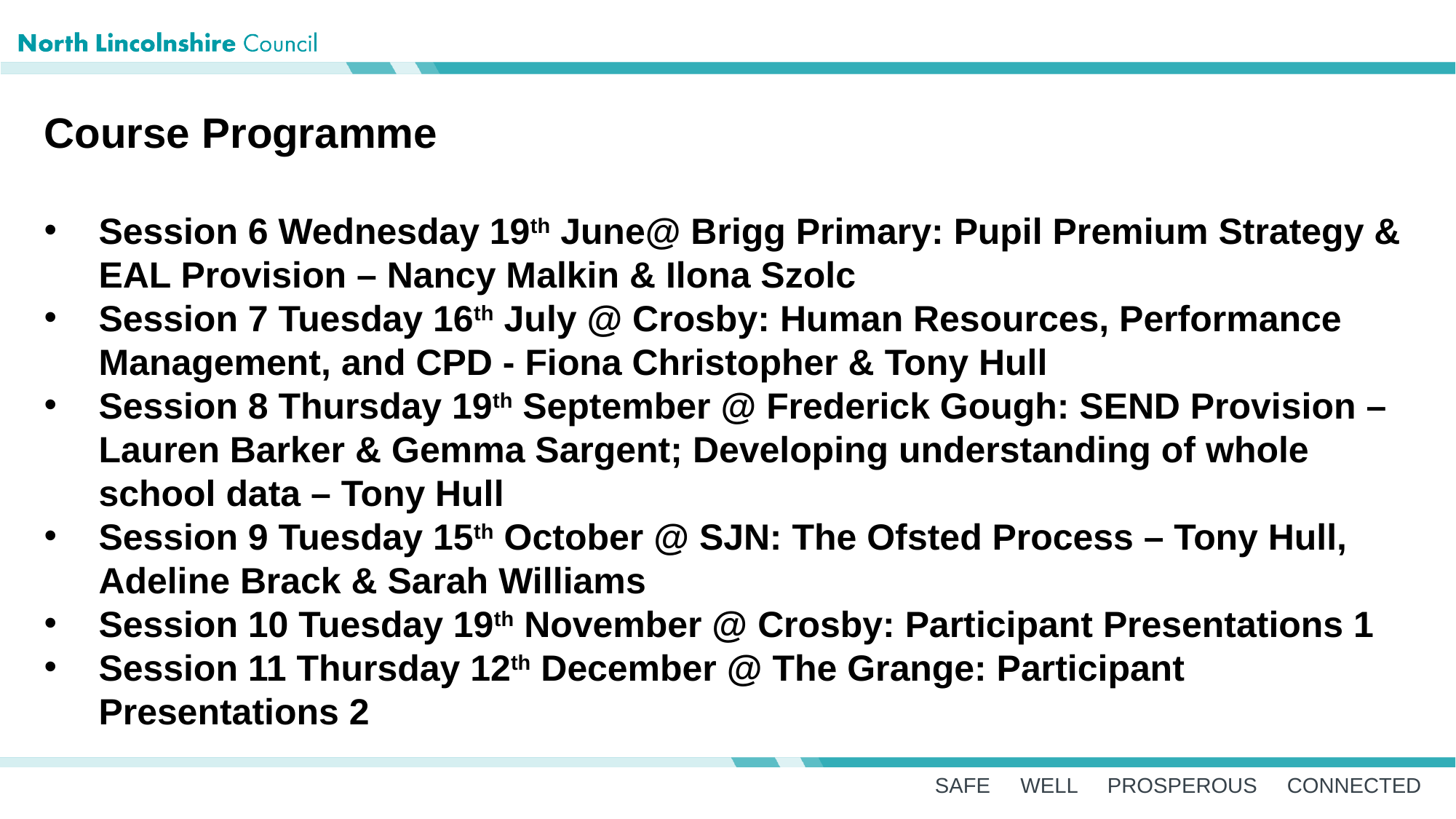

Course Programme

Session 6 Wednesday 19th June@ Brigg Primary: Pupil Premium Strategy & EAL Provision – Nancy Malkin & Ilona Szolc
Session 7 Tuesday 16th July @ Crosby: Human Resources, Performance Management, and CPD - Fiona Christopher & Tony Hull
Session 8 Thursday 19th September @ Frederick Gough: SEND Provision – Lauren Barker & Gemma Sargent; Developing understanding of whole school data – Tony Hull
Session 9 Tuesday 15th October @ SJN: The Ofsted Process – Tony Hull, Adeline Brack & Sarah Williams
Session 10 Tuesday 19th November @ Crosby: Participant Presentations 1
Session 11 Thursday 12th December @ The Grange: Participant Presentations 2